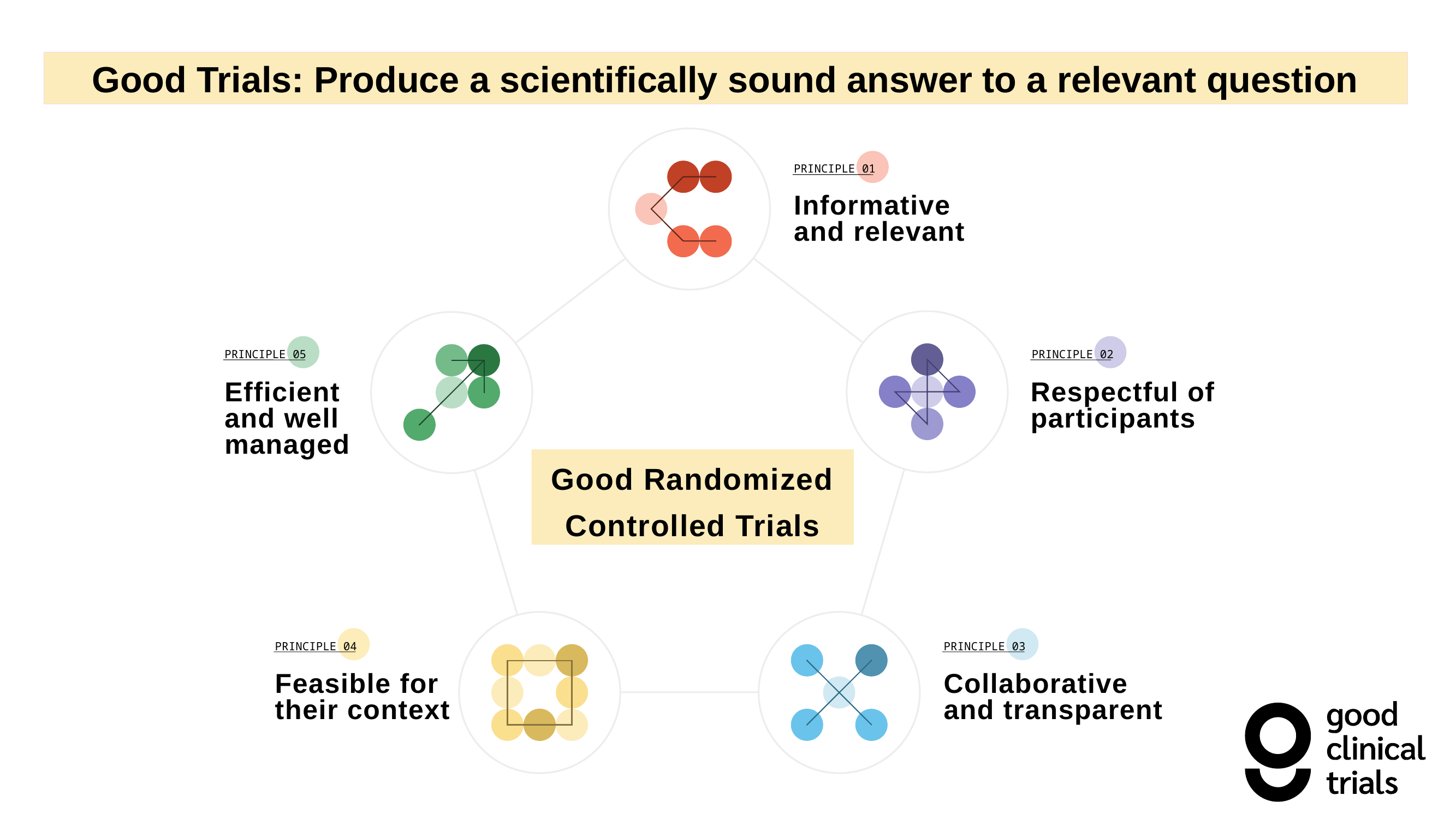

Good Trials: Produce a scientifically sound answer to a relevant question
Principle 01
Informative
and relevant
Principle 05
Principle 02
Efficient and well managed
Respectful of participants
# Good Randomized Controlled Trials
Principle 04
Principle 03
Feasible for their context

Collaborative
and transparent